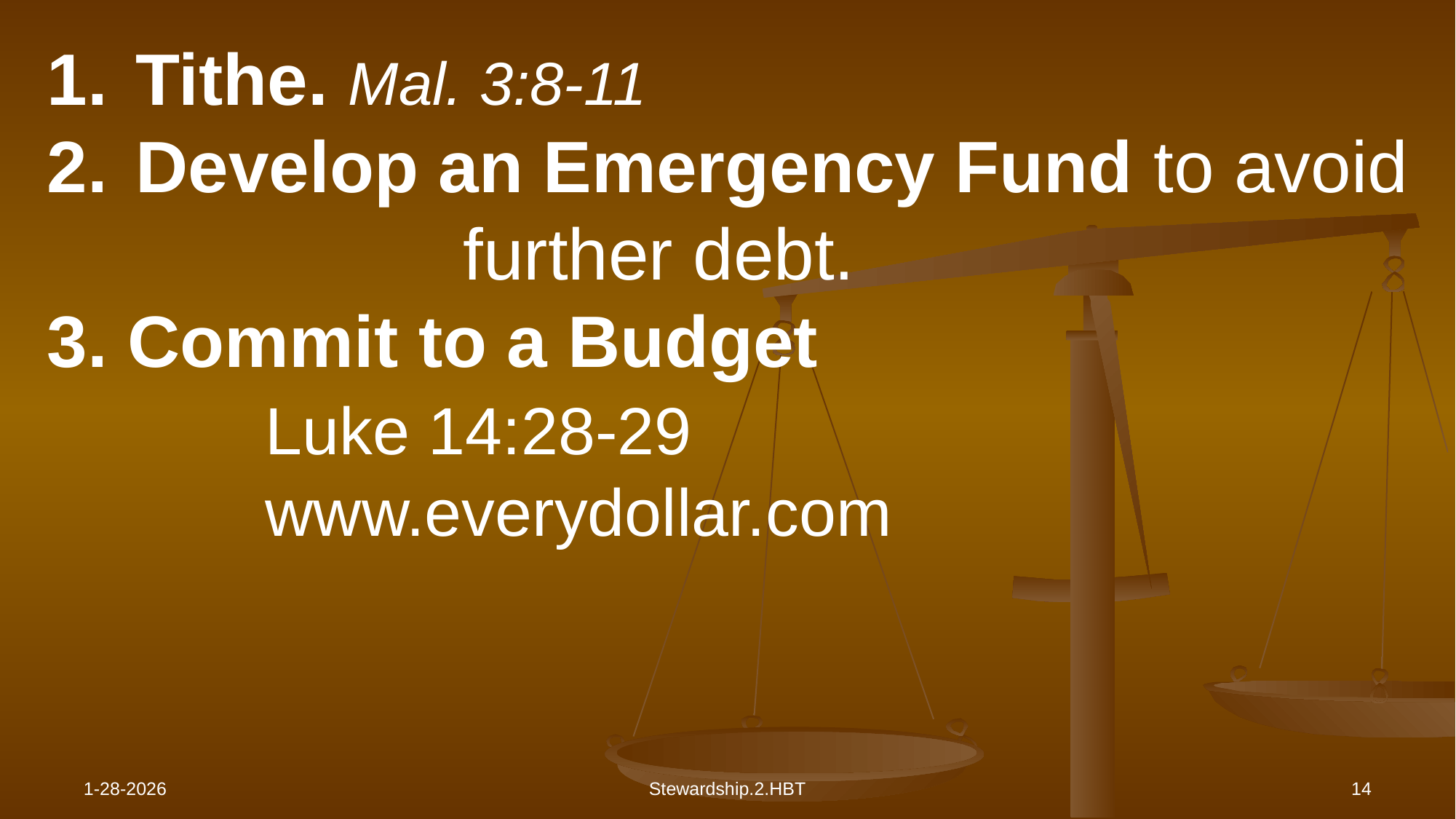

Tithe. Mal. 3:8-11
Develop an Emergency Fund to avoid 			further debt.
3. Commit to a Budget
		Luke 14:28-29
		www.everydollar.com
1-28-2026
Stewardship.2.HBT
14